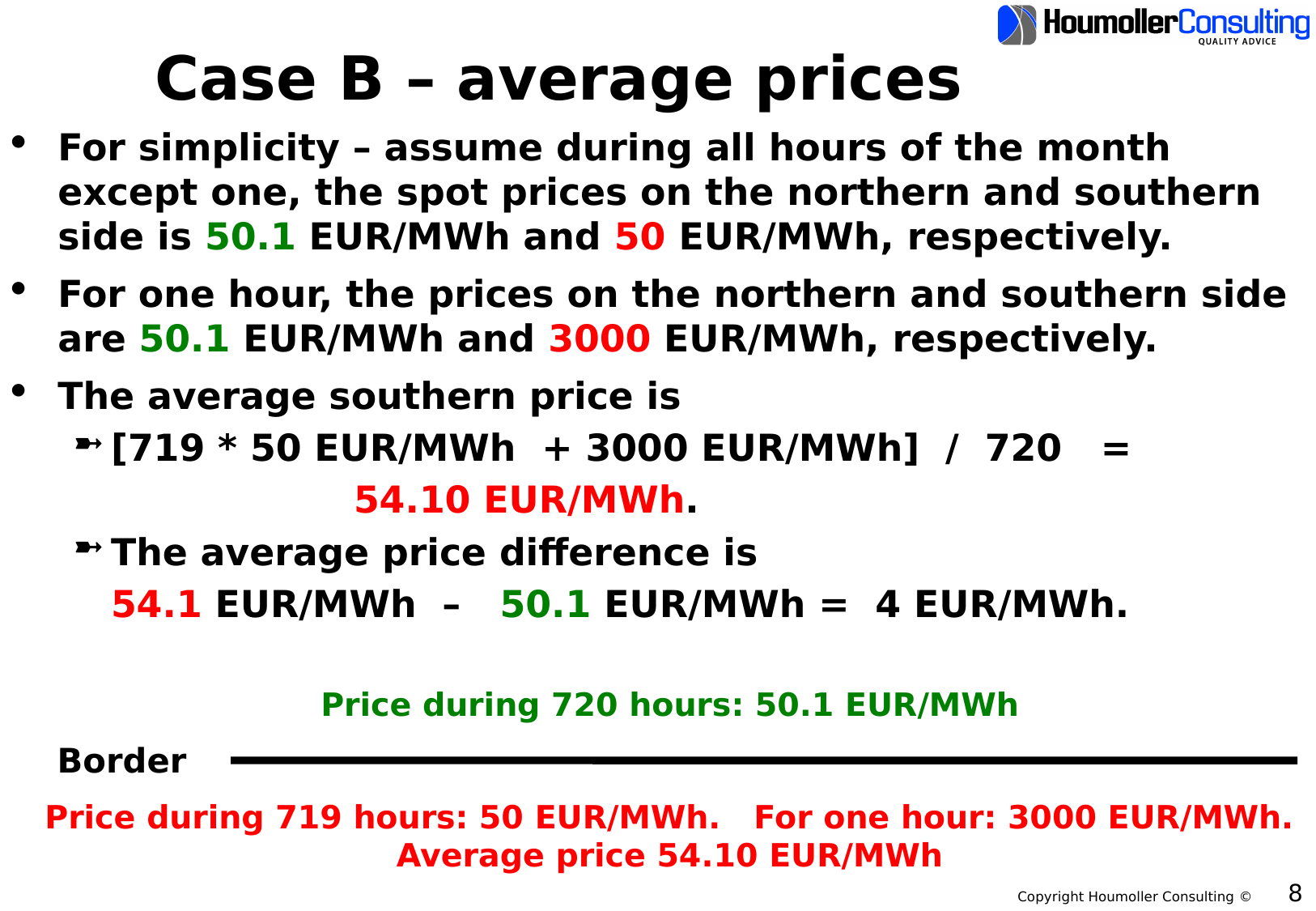

# Case B – average prices
For simplicity – assume during all hours of the month except one, the spot prices on the northern and southern side is 50.1 EUR/MWh and 50 EUR/MWh, respectively.
For one hour, the prices on the northern and southern side are 50.1 EUR/MWh and 3000 EUR/MWh, respectively.
The average southern price is
[719 * 50 EUR/MWh  + 3000 EUR/MWh]  /  720   =
			54.10 EUR/MWh.
The average price difference is
	54.1 EUR/MWh  –   50.1 EUR/MWh =  4 EUR/MWh.
Price during 720 hours: 50.1 EUR/MWh
Border

Price during 719 hours: 50 EUR/MWh.   For one hour: 3000 EUR/MWh.
Average price 54.10 EUR/MWh
8